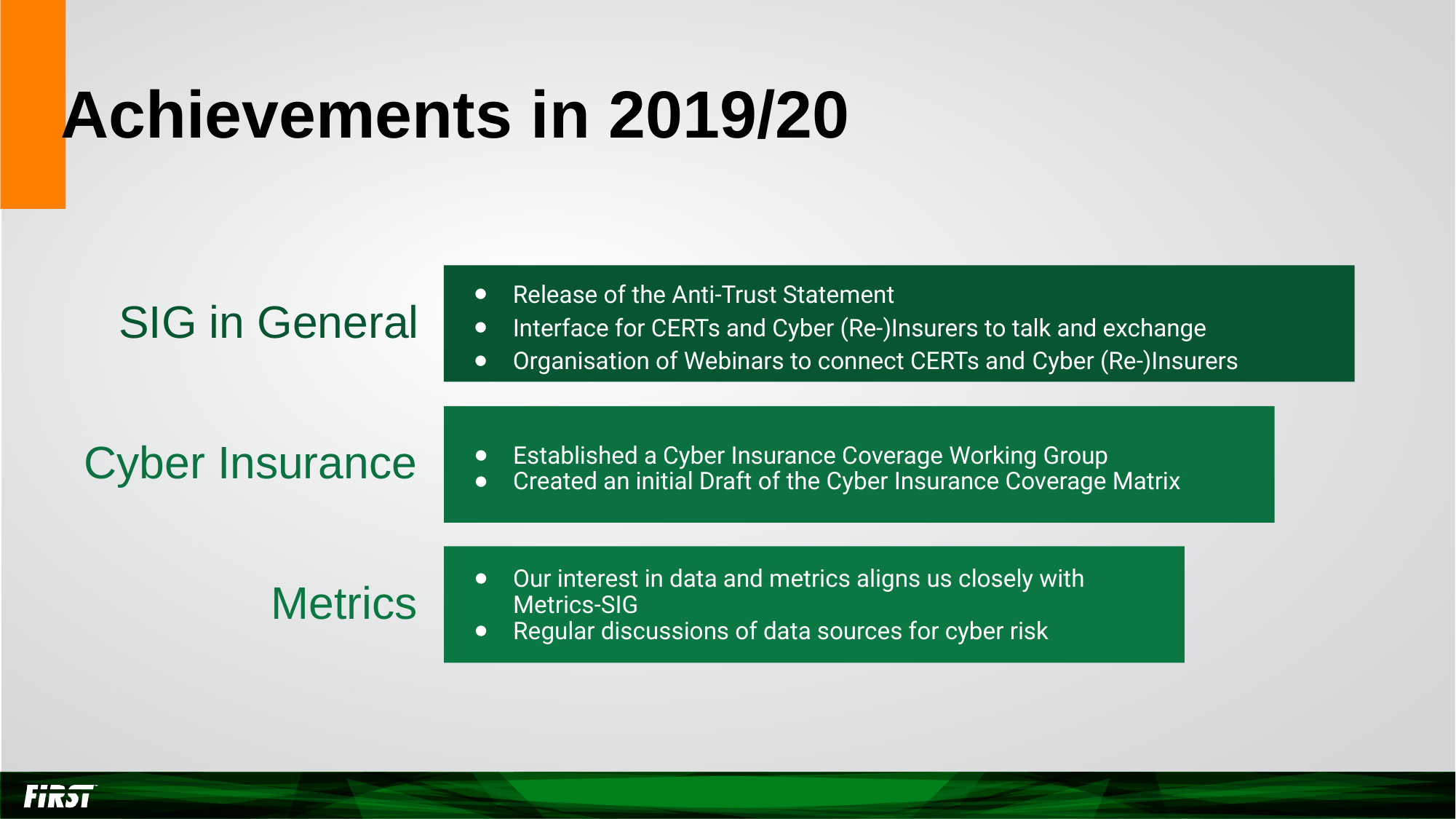

# Achievements in 2019/20

SIG in General
Release of the Anti-Trust Statement
Interface for CERTs and Cyber (Re-)Insurers to talk and exchange
Organisation of Webinars to connect CERTs and Cyber (Re-)Insurers

Cyber Insurance
Established a Cyber Insurance Coverage Working Group
Created an initial Draft of the Cyber Insurance Coverage Matrix

Metrics
Our interest in data and metrics aligns us closely with Metrics-SIG
Regular discussions of data sources for cyber risk